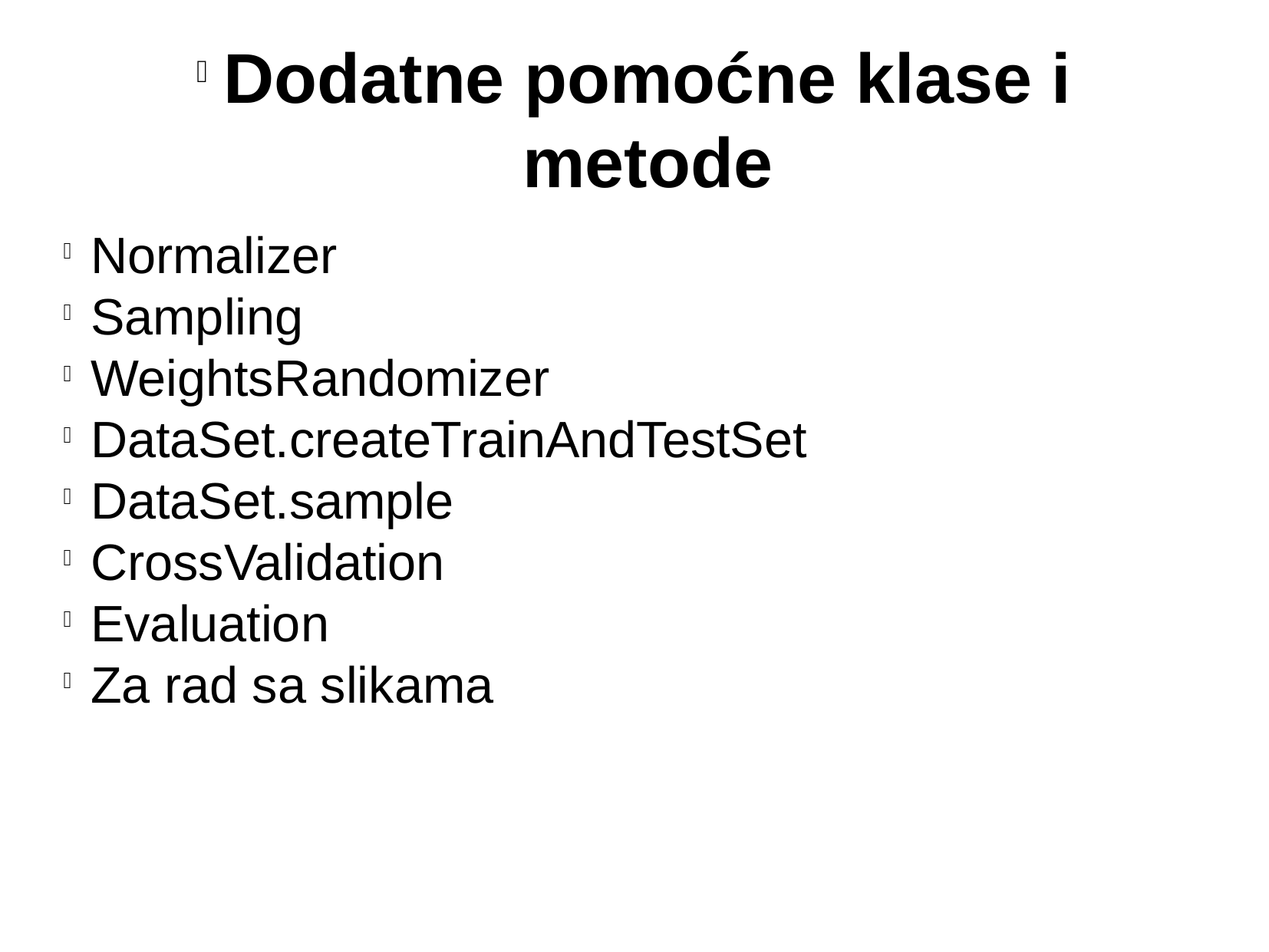

Dodatne pomoćne klase i metode
Normalizer
Sampling
WeightsRandomizer
DataSet.createTrainAndTestSet
DataSet.sample
CrossValidation
Evaluation
Za rad sa slikama